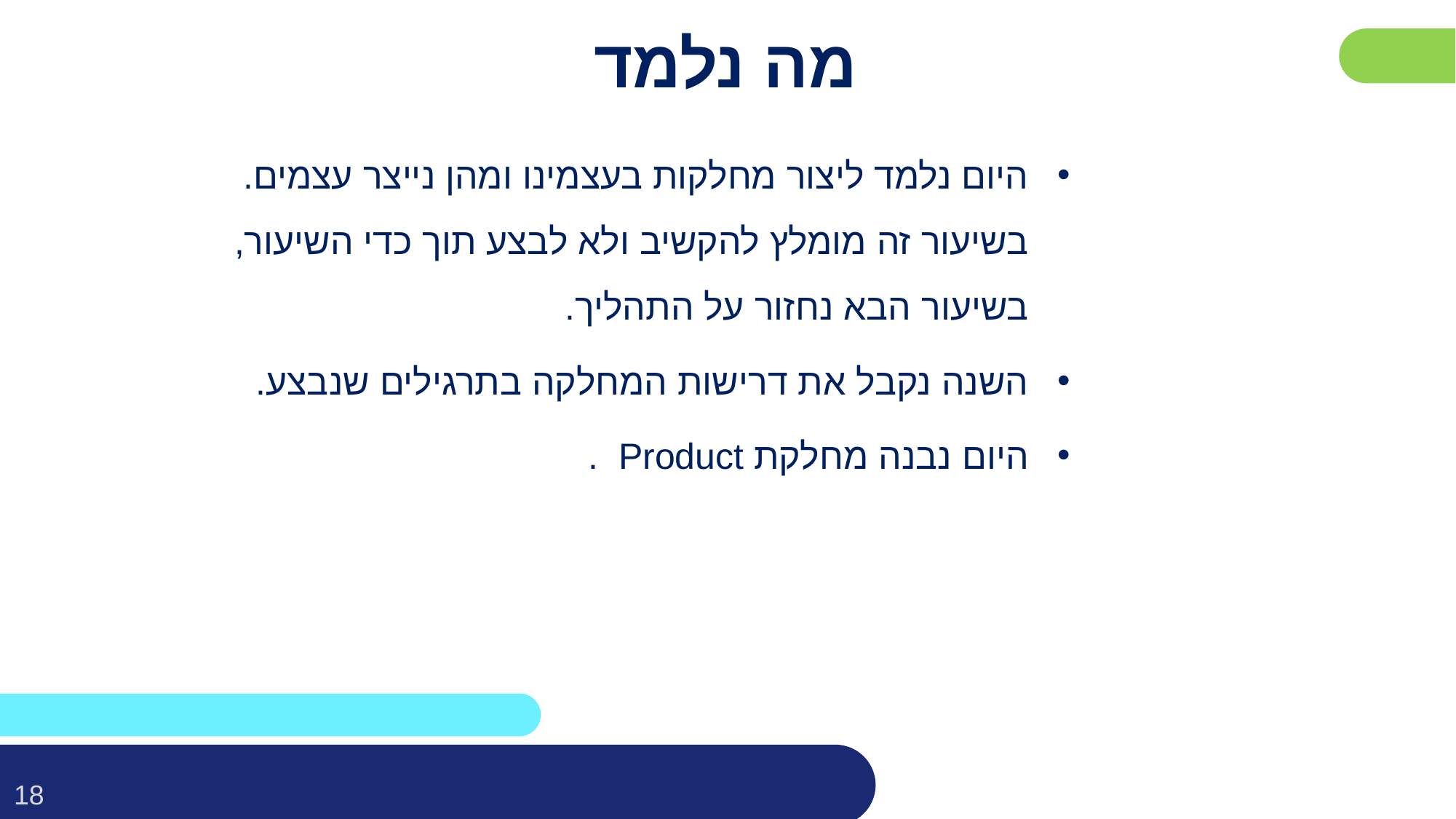

פרטו בשקופית זו את נושאי הלימוד של השיעור
# מה נלמד
היום נלמד ליצור מחלקות בעצמינו ומהן נייצר עצמים. בשיעור זה מומלץ להקשיב ולא לבצע תוך כדי השיעור, בשיעור הבא נחזור על התהליך.
השנה נקבל את דרישות המחלקה בתרגילים שנבצע.
היום נבנה מחלקת Product  .